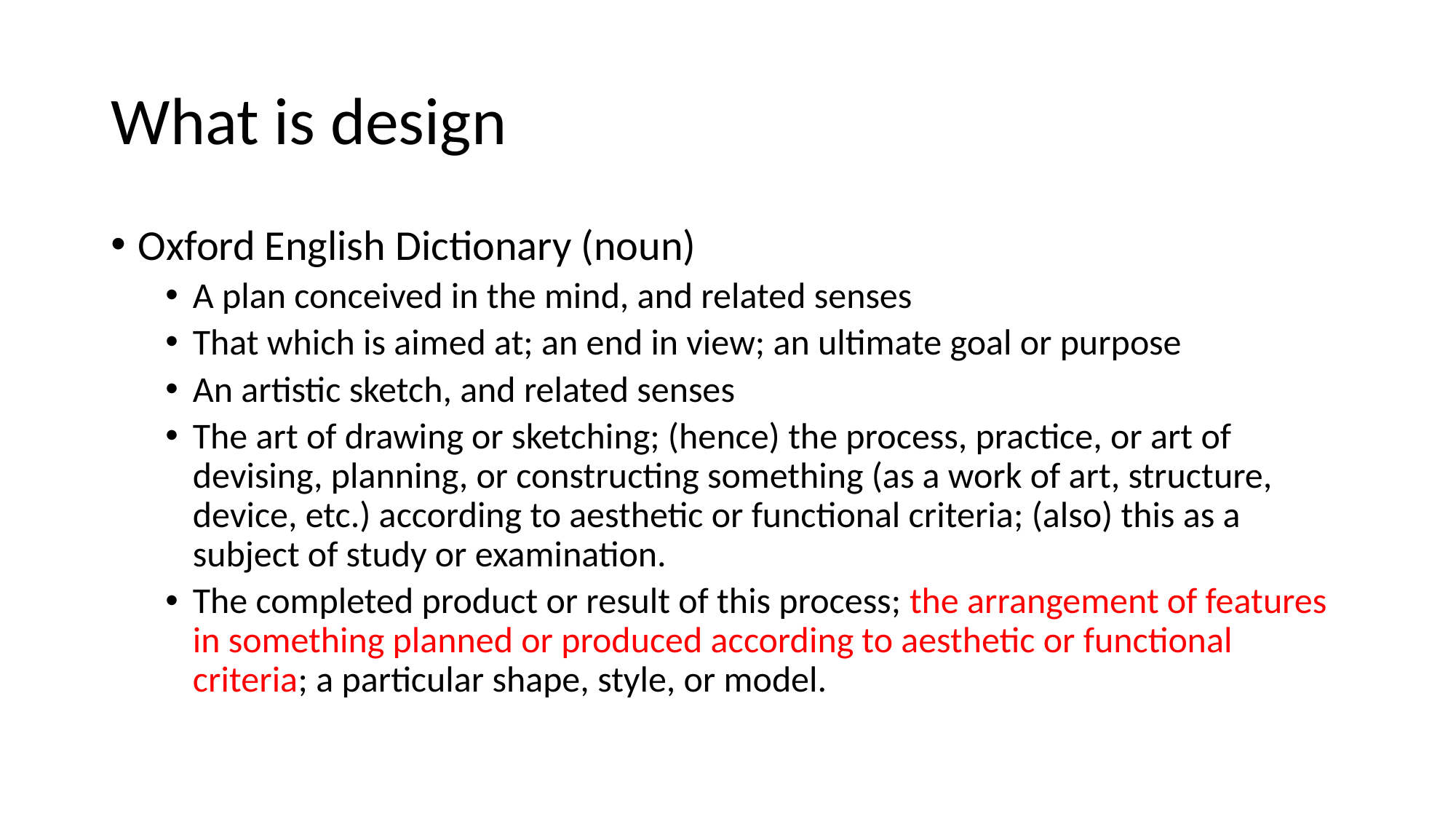

# What is design
Oxford English Dictionary (noun)
A plan conceived in the mind, and related senses
That which is aimed at; an end in view; an ultimate goal or purpose
An artistic sketch, and related senses
The art of drawing or sketching; (hence) the process, practice, or art of devising, planning, or constructing something (as a work of art, structure, device, etc.) according to aesthetic or functional criteria; (also) this as a subject of study or examination.
The completed product or result of this process; the arrangement of features in something planned or produced according to aesthetic or functional criteria; a particular shape, style, or model.